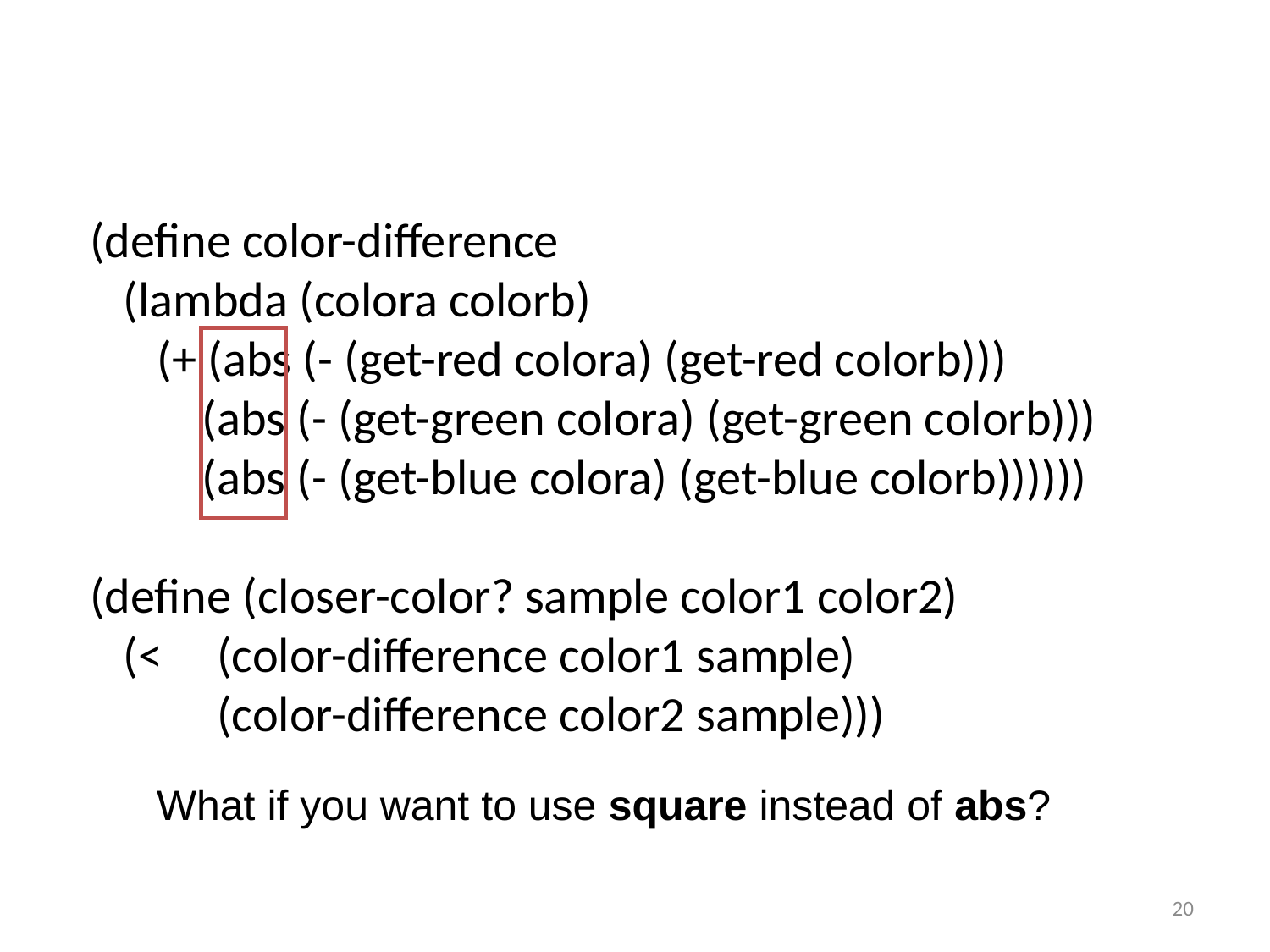

(define color-difference
   (lambda (colora colorb)
      (+ (abs (- (get-red colora) (get-red colorb)))
          (abs (- (get-green colora) (get-green colorb)))
          (abs (- (get-blue colora) (get-blue colorb))))))

(define (closer-color? sample color1 color2)
   (< 	(color-difference color1 sample)
        	(color-difference color2 sample)))

What if you want to use square instead of abs?
20